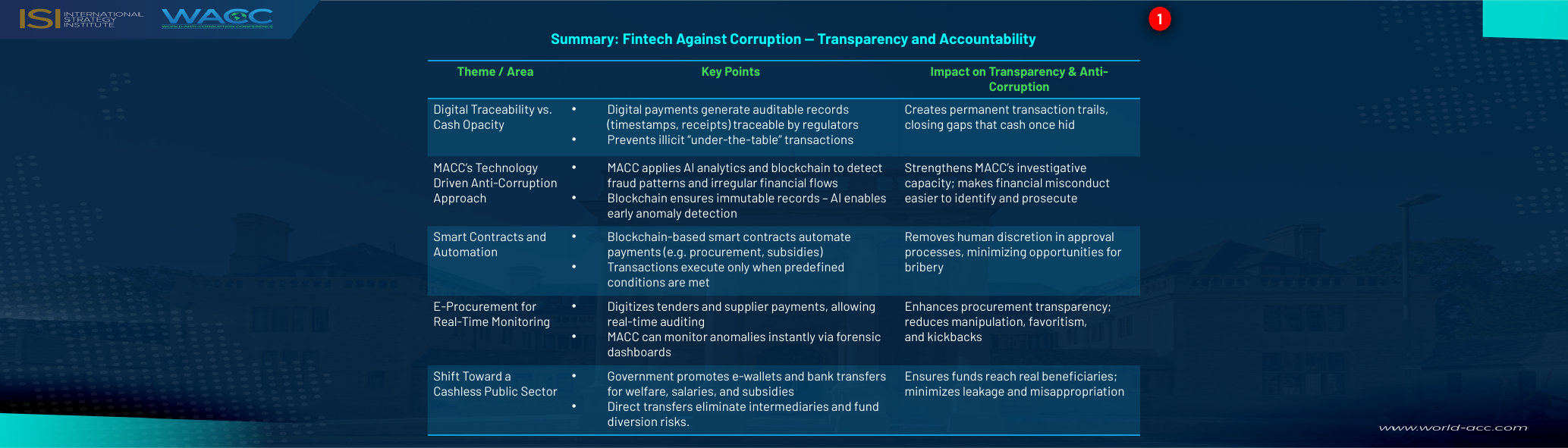

1
Summary: Fintech Against Corruption — Transparency and Accountability
| Theme / Area | Key Points | Impact on Transparency & Anti-Corruption |
| --- | --- | --- |
| Digital Traceability vs. Cash Opacity | Digital payments generate auditable records (timestamps, receipts) traceable by regulators Prevents illicit “under-the-table” transactions | Creates permanent transaction trails, closing gaps that cash once hid |
| MACC’s Technology Driven Anti-Corruption Approach | MACC applies AI analytics and blockchain to detect fraud patterns and irregular financial flows Blockchain ensures immutable records – AI enables early anomaly detection | Strengthens MACC’s investigative capacity; makes financial misconduct easier to identify and prosecute |
| Smart Contracts and Automation | Blockchain-based smart contracts automate payments (e.g. procurement, subsidies) Transactions execute only when predefined conditions are met | Removes human discretion in approval processes, minimizing opportunities for bribery |
| E-Procurement for Real-Time Monitoring | Digitizes tenders and supplier payments, allowing real-time auditing MACC can monitor anomalies instantly via forensic dashboards | Enhances procurement transparency; reduces manipulation, favoritism, and kickbacks |
| Shift Toward a Cashless Public Sector | Government promotes e-wallets and bank transfers for welfare, salaries, and subsidies Direct transfers eliminate intermediaries and fund diversion risks. | Ensures funds reach real beneficiaries; minimizes leakage and misappropriation |